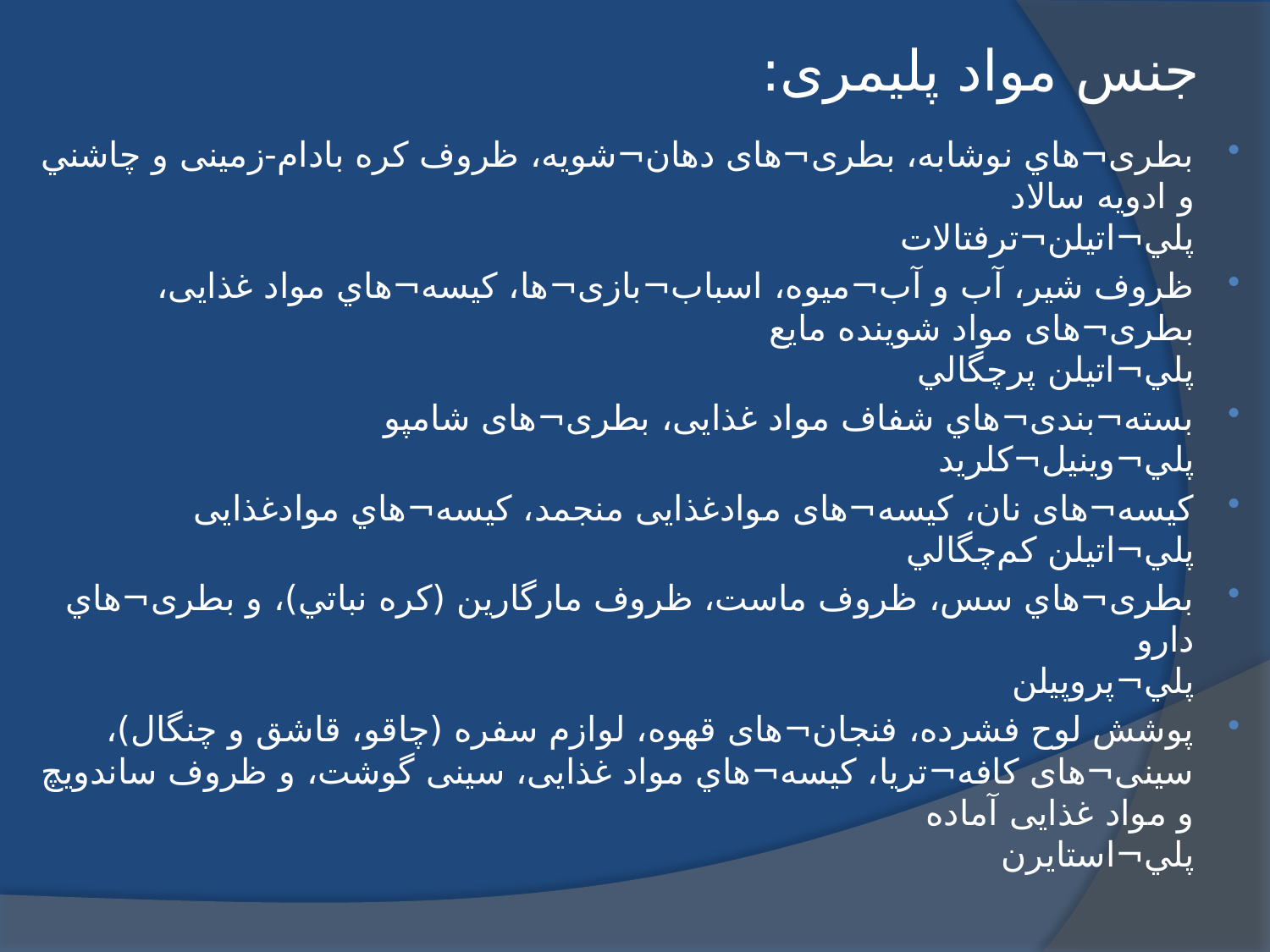

# جنس مواد پلیمری:
بطری¬هاي نوشابه، بطری¬های دهان¬شویه، ظروف کره بادام-زمینی و چاشني و ادويه سالاد
پلي¬اتيلن¬ترفتالات
ظروف شیر، آب و آب¬ميوه، اسباب¬بازی¬ها، کیسه¬هاي مواد غذایی، بطری¬های مواد شوینده مایع
پلي¬اتيلن پرچگالي
بسته¬بندی¬هاي شفاف مواد غذایی، بطری¬های شامپو
پلي¬وينيل¬كلريد
کیسه¬های نان، کیسه¬های موادغذایی منجمد، کیسه¬هاي موادغذایی پلي¬اتيلن كم‌چگالي
بطری¬هاي سس، ظروف ماست، ظروف مارگارین (كره نباتي)، و بطری¬هاي دارو
پلي¬پروپيلن
پوشش لوح فشرده، فنجان¬های قهوه، لوازم سفره (چاقو، قاشق و چنگال)، سینی¬های کافه¬تریا، كيسه¬هاي مواد غذایی، سینی گوشت، و ظروف ساندویچ و مواد غذایی آماده
پلي¬استايرن